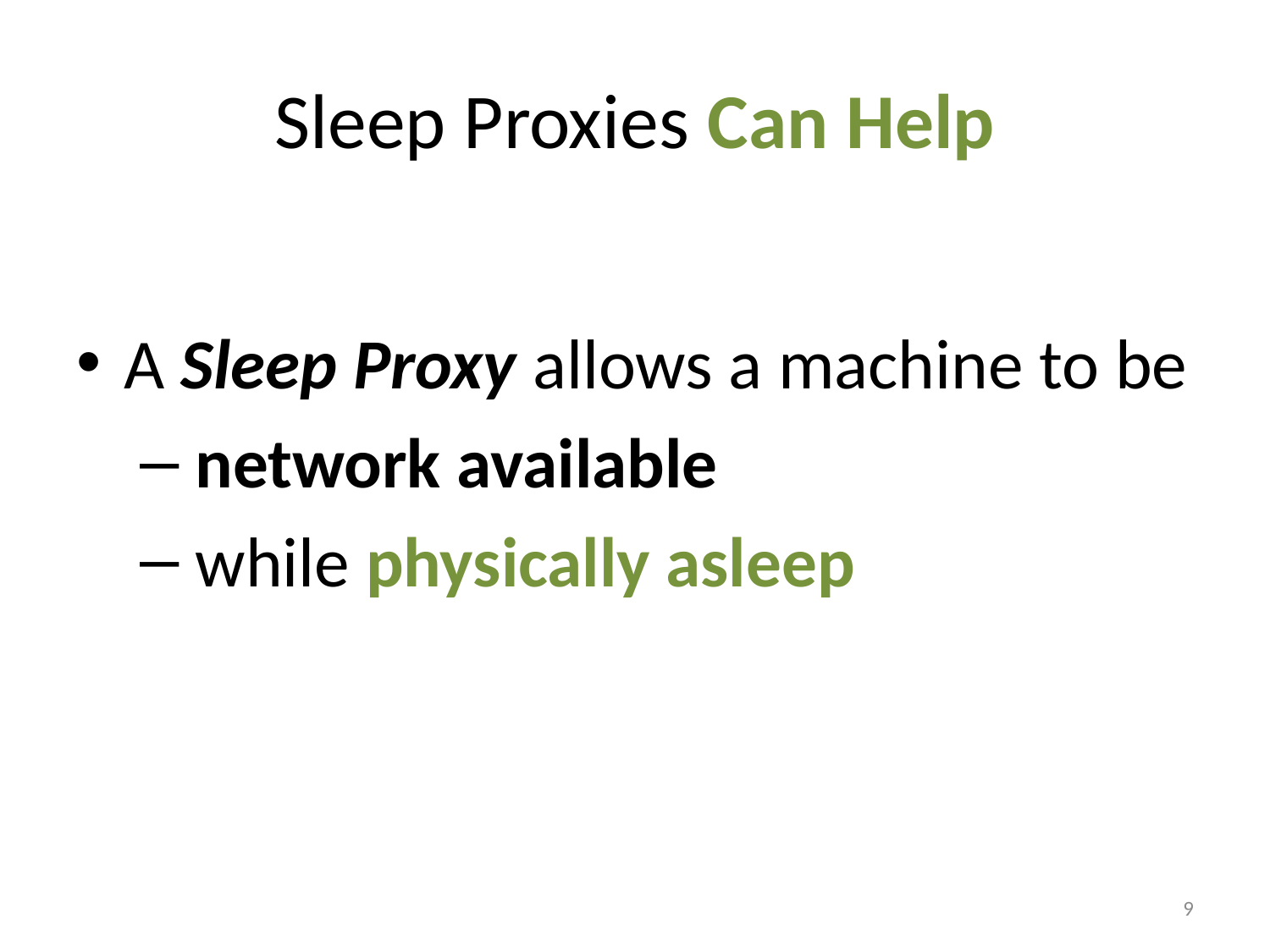

# Sleep Proxies Can Help

A Sleep Proxy allows a machine to be
 network available
 while physically asleep

9